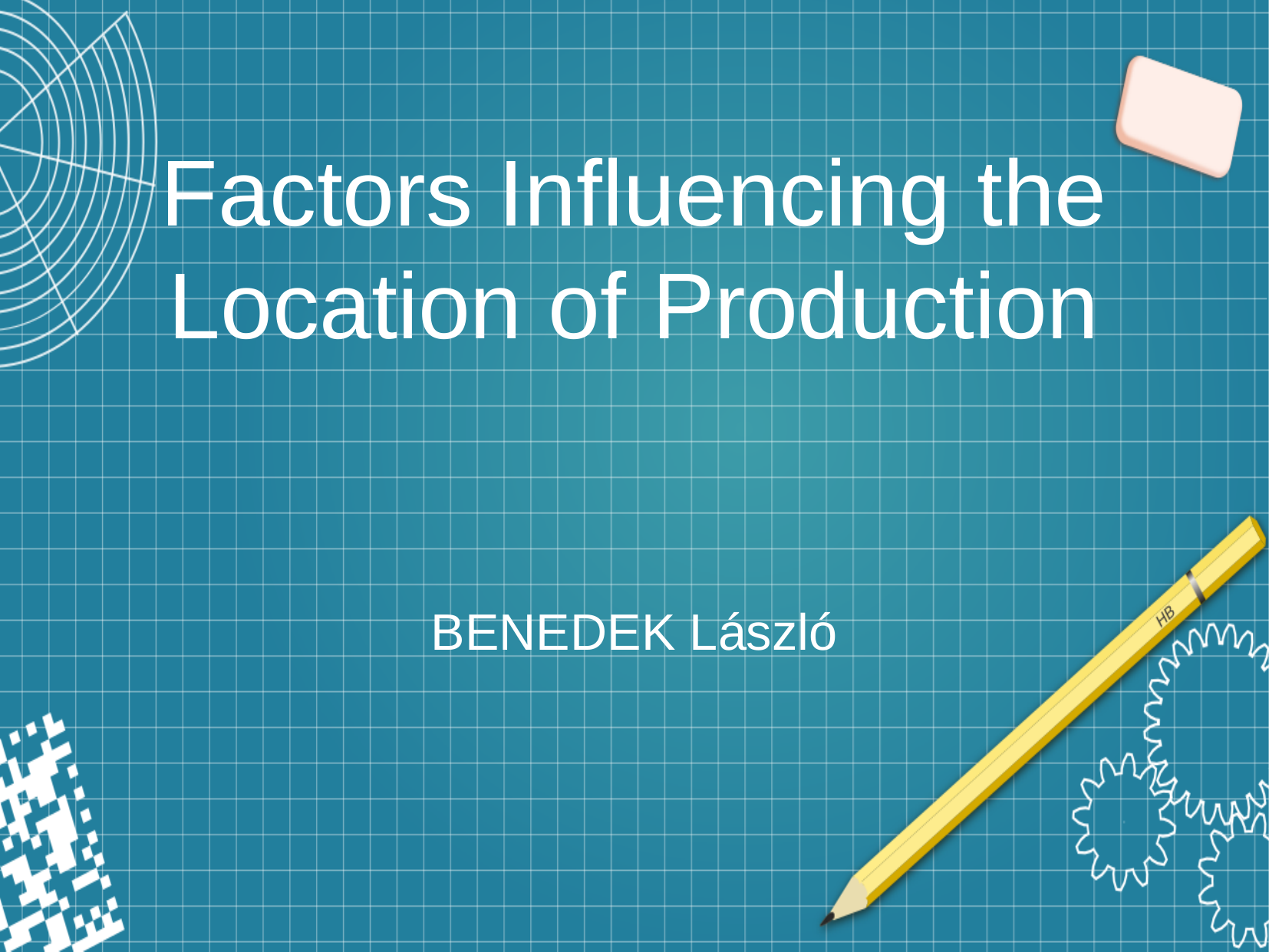

# Factors Influencing the Location of Production
BENEDEK László